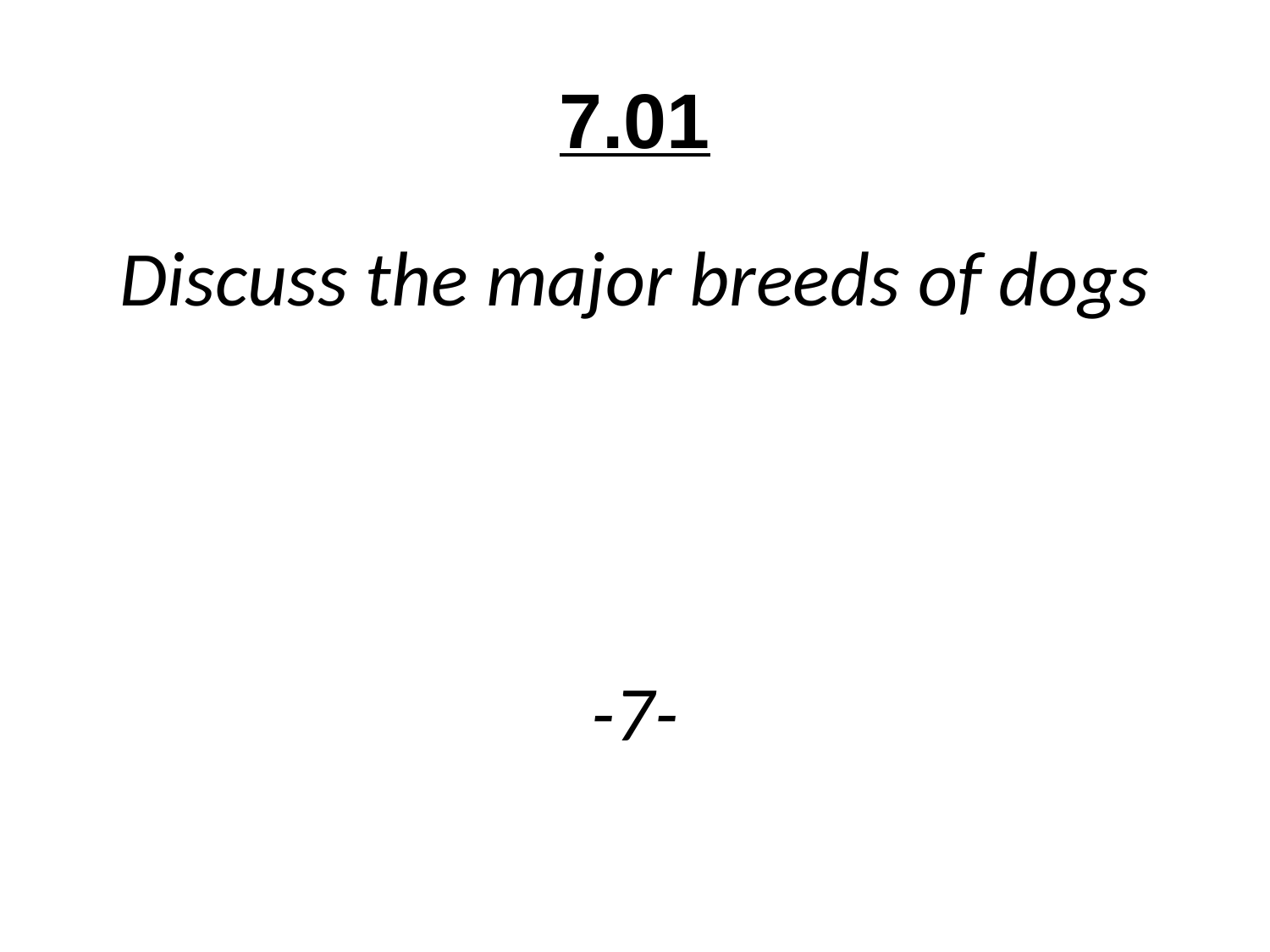

# 7.01
Discuss the major breeds of dogs

-7-